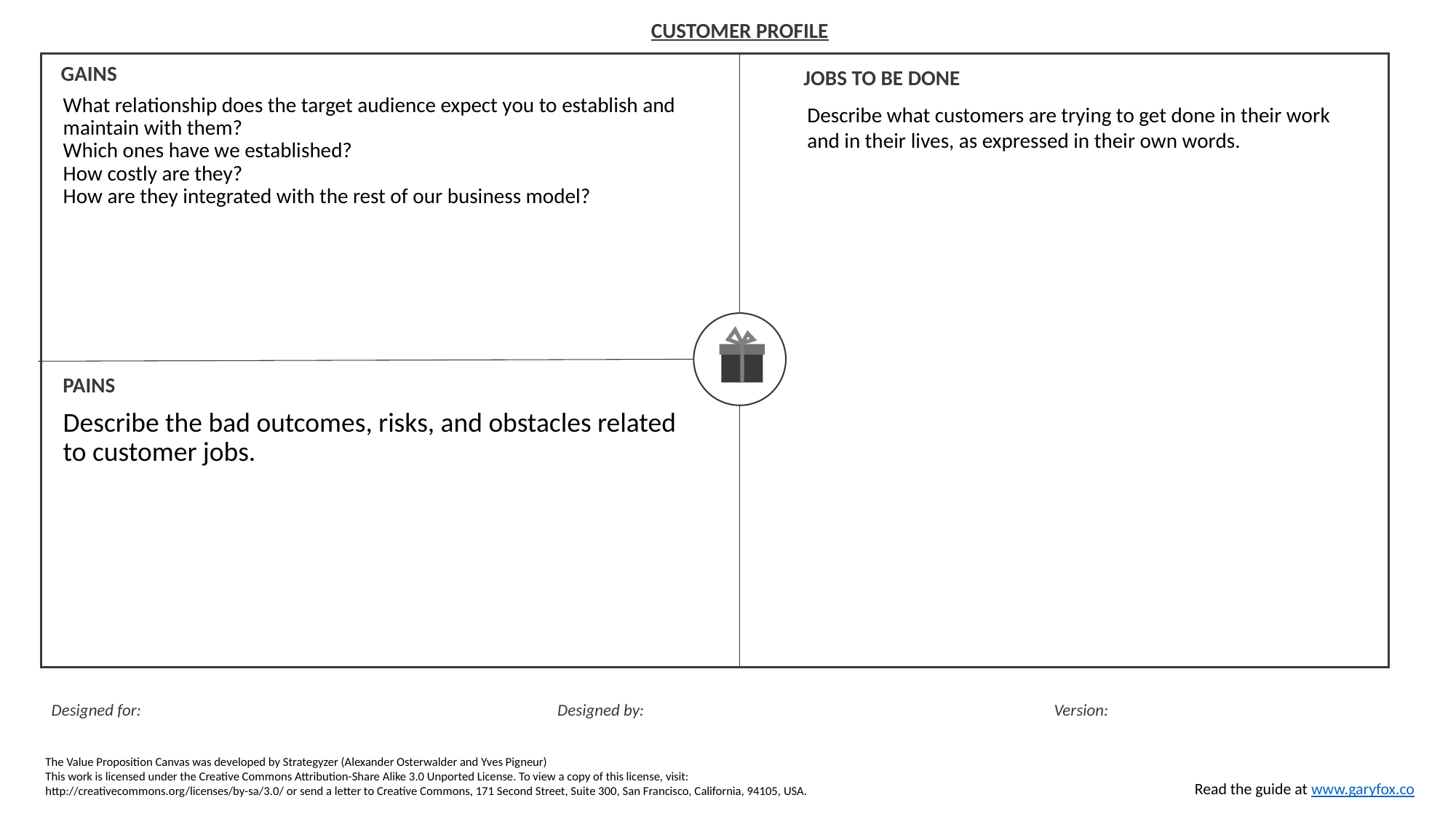

What relationship does the target audience expect you to establish and maintain with them?
Which ones have we established?
How costly are they?
How are they integrated with the rest of our business model?

Describe what customers are trying to get done in their work and in their lives, as expressed in their own words.

Describe the bad outcomes, risks, and obstacles related to customer jobs.